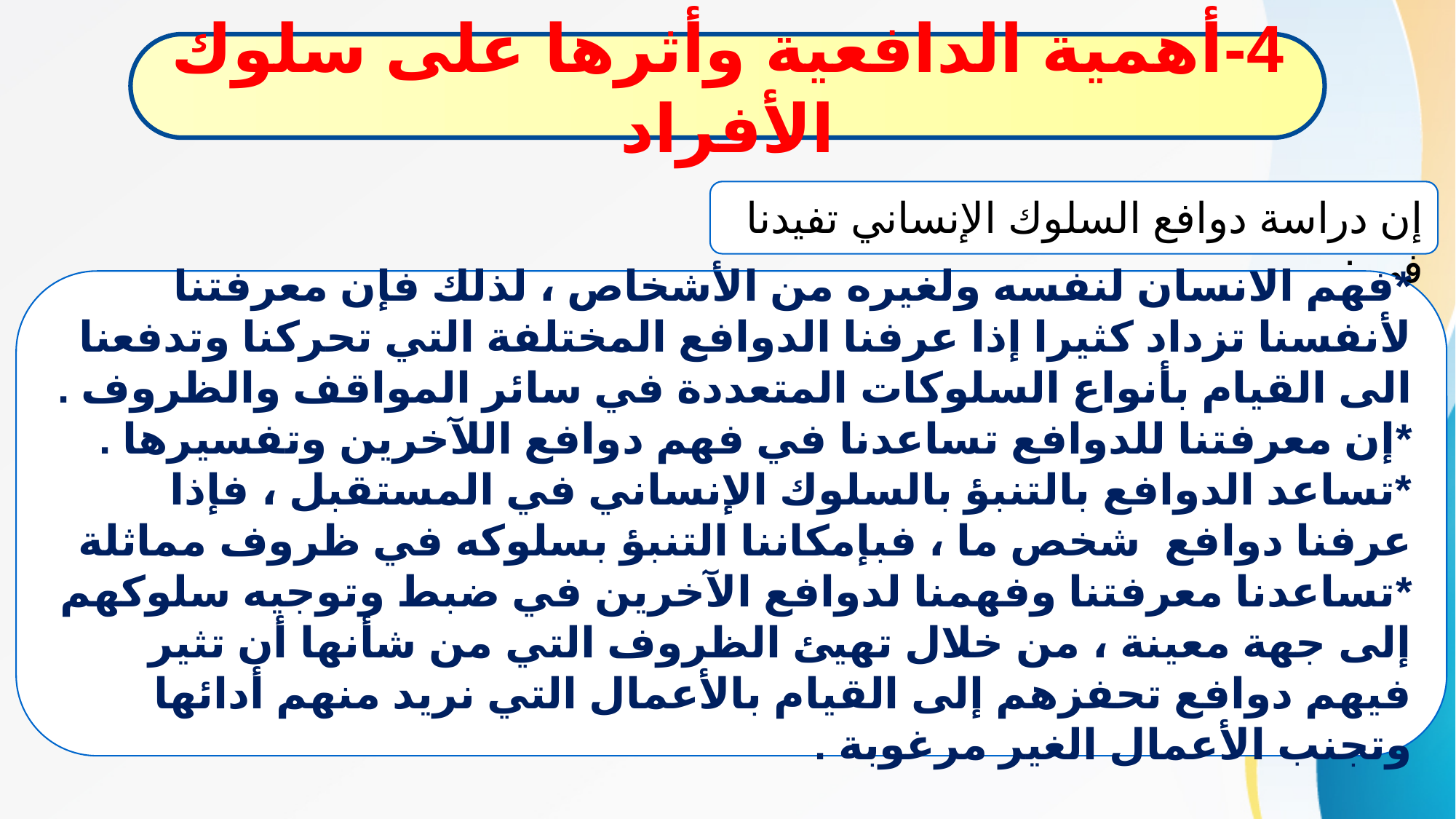

4-أهمية الدافعية وأثرها على سلوك الأفراد
إن دراسة دوافع السلوك الإنساني تفيدنا في :

*فهم الانسان لنفسه ولغيره من الأشخاص ، لذلك فإن معرفتنا لأنفسنا تزداد كثيرا إذا عرفنا الدوافع المختلفة التي تحركنا وتدفعنا الى القيام بأنواع السلوكات المتعددة في سائر المواقف والظروف .
*إن معرفتنا للدوافع تساعدنا في فهم دوافع اللآخرين وتفسيرها .
*تساعد الدوافع بالتنبؤ بالسلوك الإنساني في المستقبل ، فإذا عرفنا دوافع  شخص ما ، فبإمكاننا التنبؤ بسلوكه في ظروف مماثلة
*تساعدنا معرفتنا وفهمنا لدوافع الآخرين في ضبط وتوجيه سلوكهم إلى جهة معينة ، من خلال تهيئ الظروف التي من شأنها أن تثير فيهم دوافع تحفزهم إلى القيام بالأعمال التي نريد منهم أدائها  وتجنب الأعمال الغير مرغوبة .